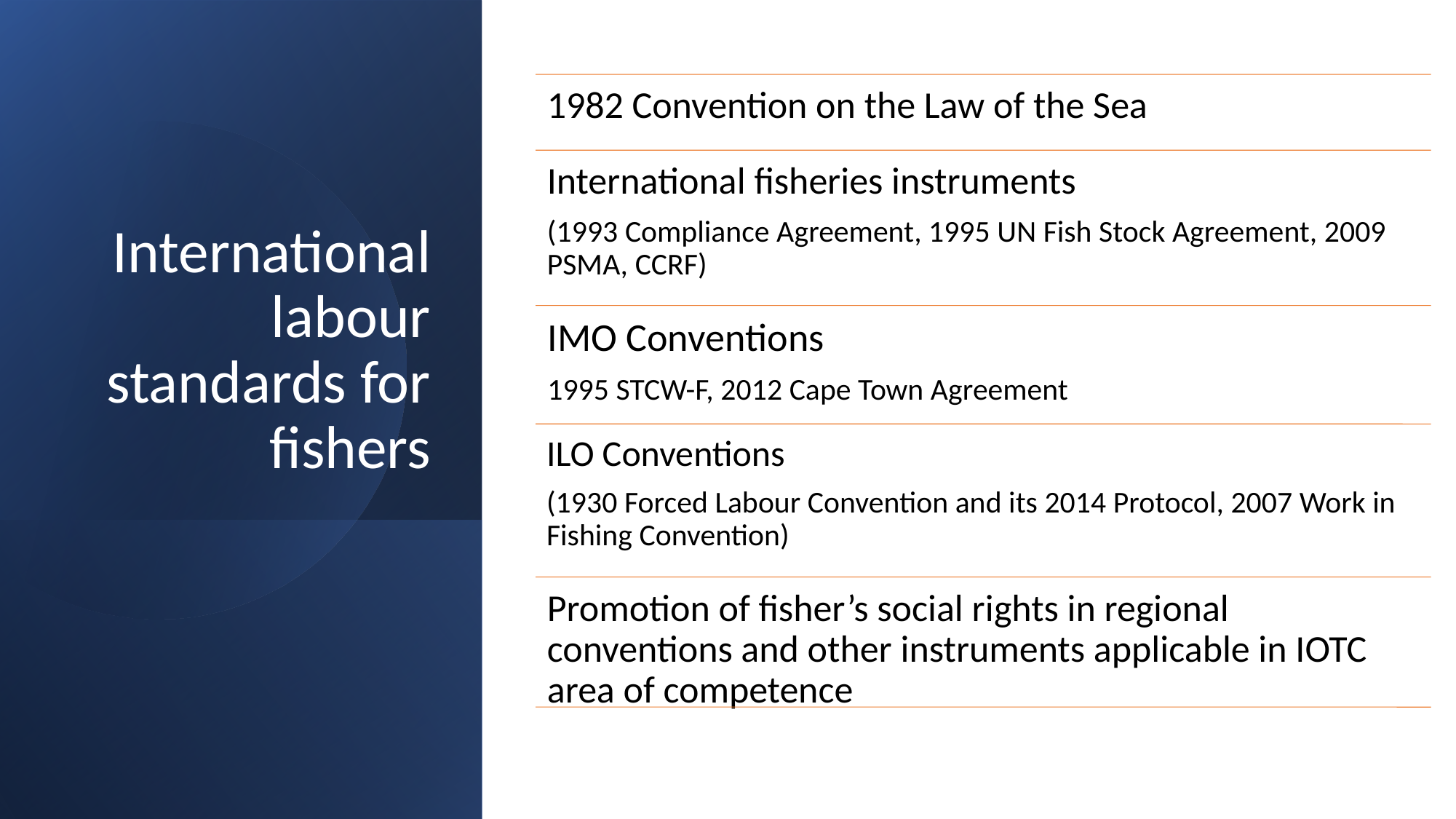

1982 Convention on the Law of the Sea
International fisheries instruments
(1993 Compliance Agreement, 1995 UN Fish Stock Agreement, 2009 PSMA, CCRF)
IMO Conventions
1995 STCW-F, 2012 Cape Town Agreement
ILO Conventions
(1930 Forced Labour Convention and its 2014 Protocol, 2007 Work in Fishing Convention)
Promotion of fisher’s social rights in regional conventions and other instruments applicable in IOTC area of competence

# International labour standards for fishers